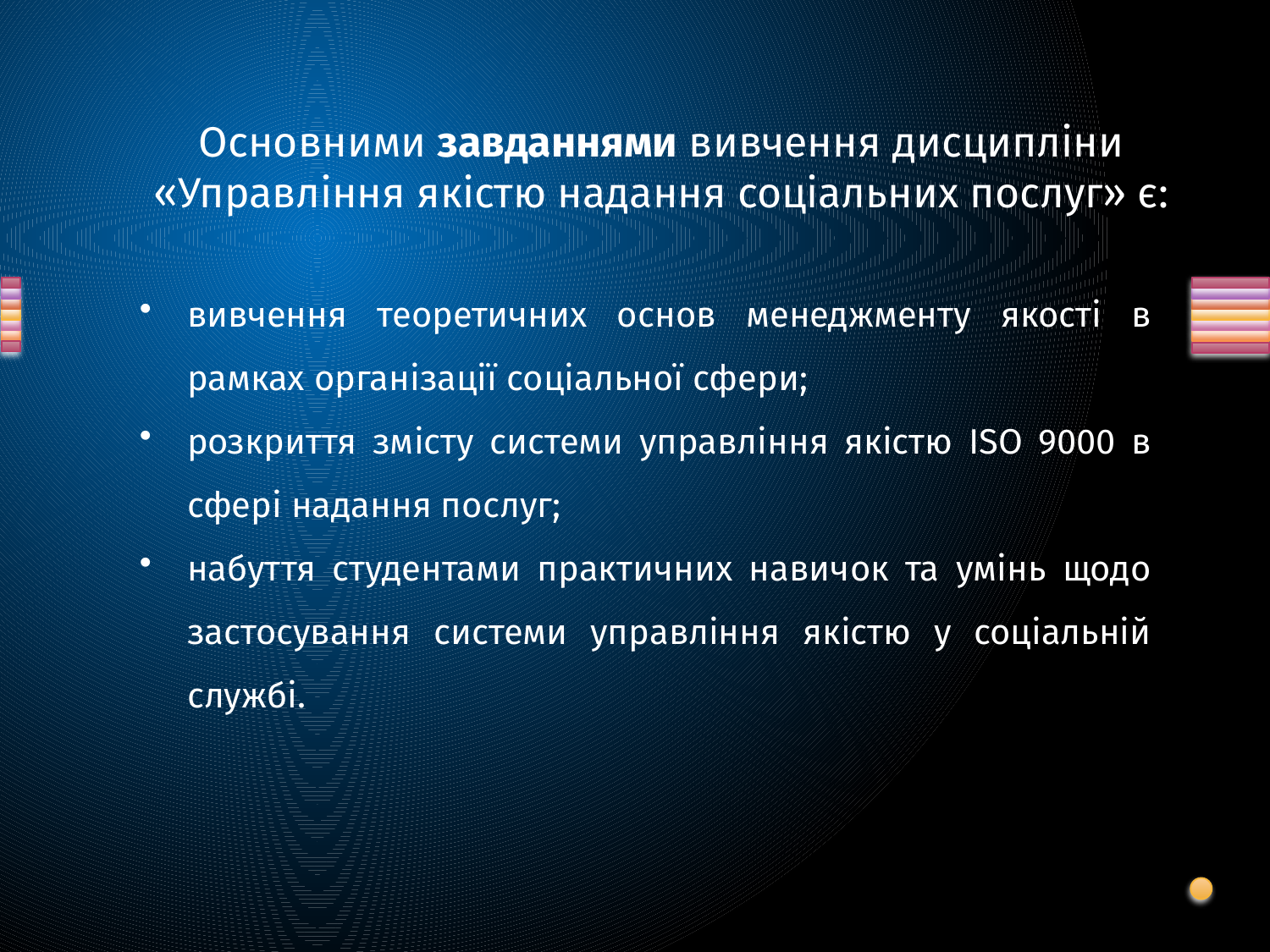

# Основними завданнями вивчення дисципліни «Управління якістю надання соціальних послуг» є:

вивчення теоретичних основ менеджменту якості в рамках організації соціальної сфери;
розкриття змісту системи управління якістю ISO 9000 в сфері надання послуг;
набуття студентами практичних навичок та умінь щодо застосування системи управління якістю у соціальній службі.